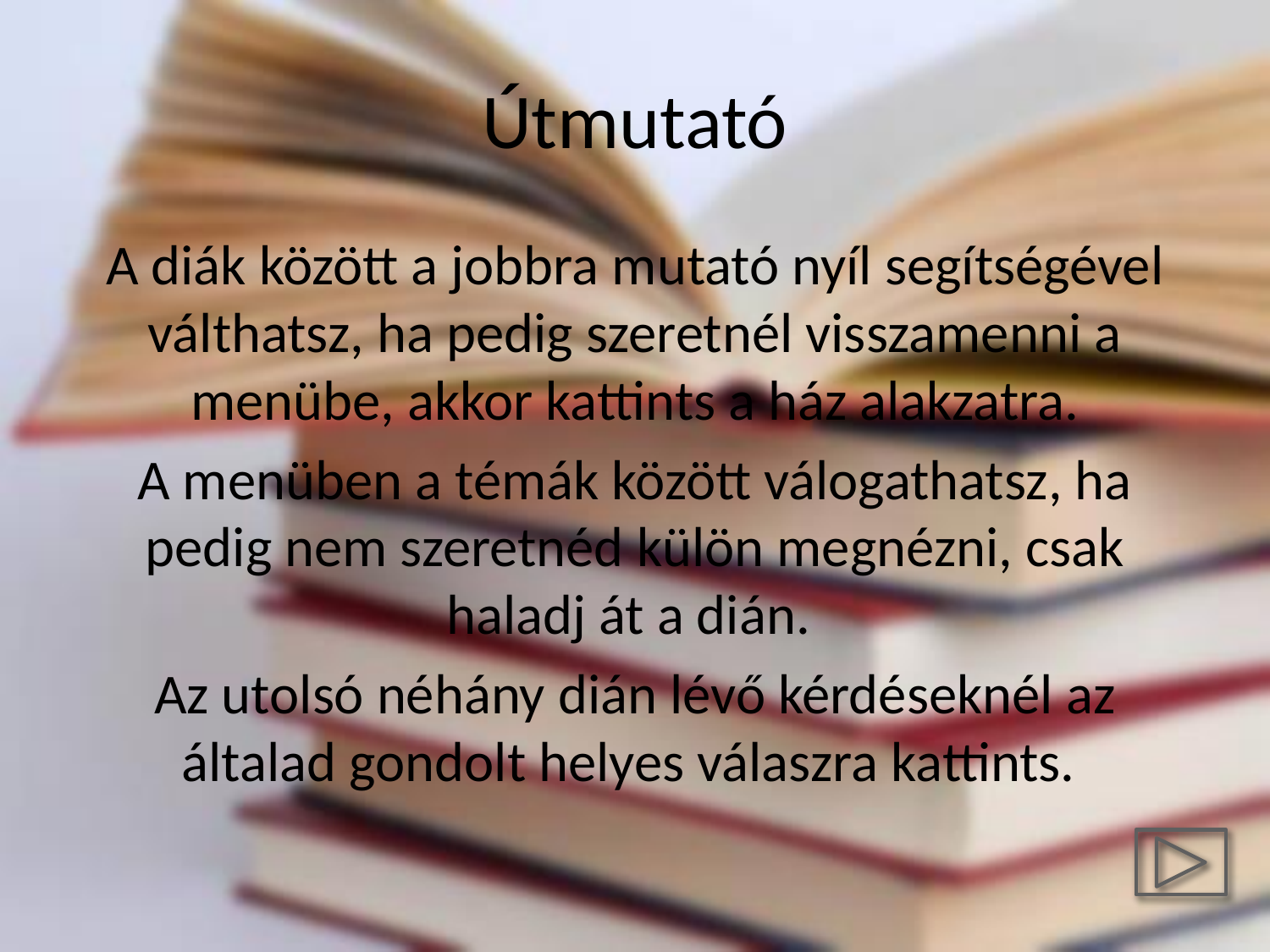

# Útmutató
A diák között a jobbra mutató nyíl segítségével válthatsz, ha pedig szeretnél visszamenni a menübe, akkor kattints a ház alakzatra.
A menüben a témák között válogathatsz, ha pedig nem szeretnéd külön megnézni, csak haladj át a dián.
Az utolsó néhány dián lévő kérdéseknél az általad gondolt helyes válaszra kattints.